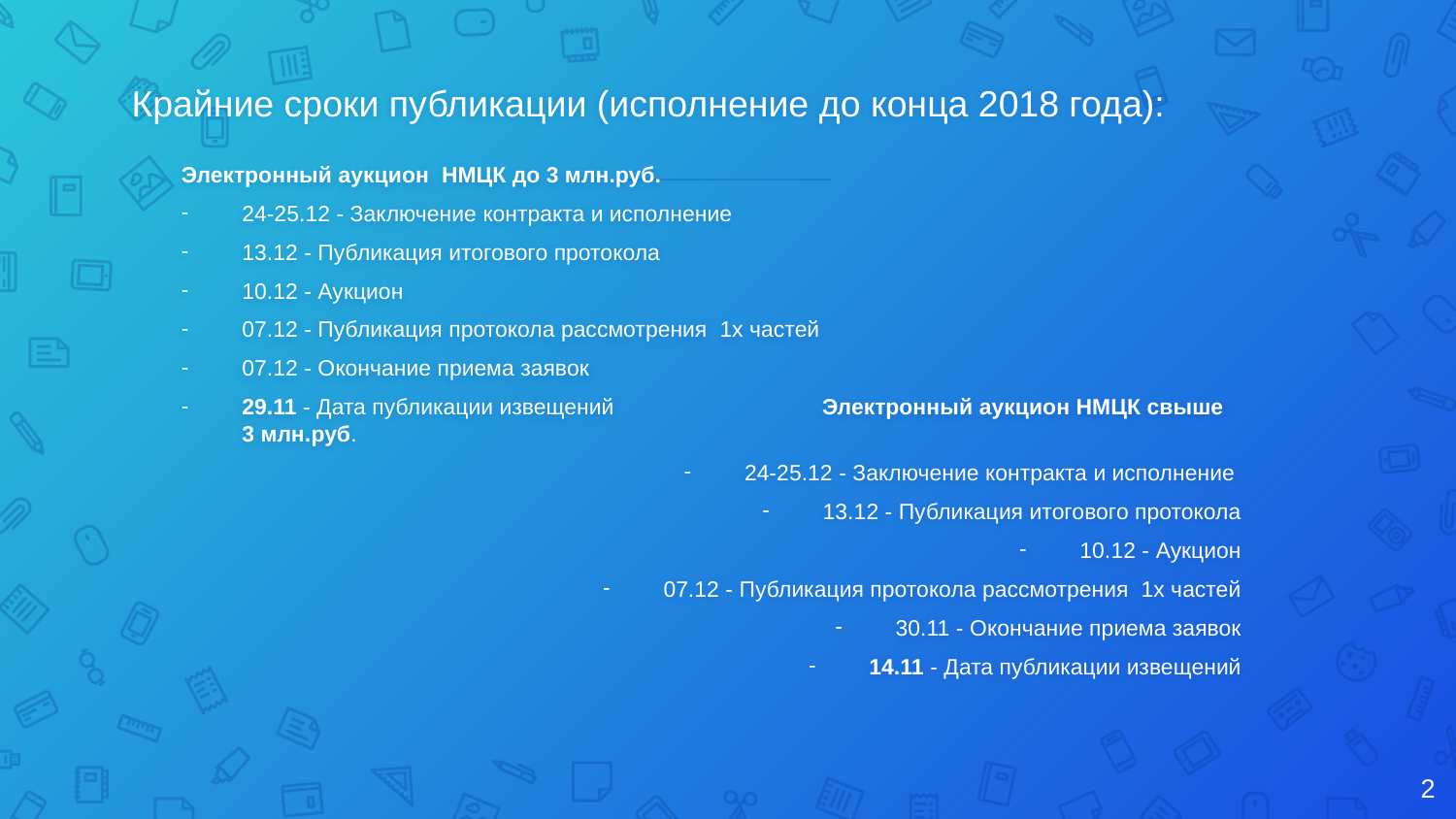

# Крайние сроки публикации (исполнение до конца 2018 года):
Электронный аукцион  НМЦК до 3 млн.руб.
24-25.12 - Заключение контракта и исполнение
13.12 - Публикация итогового протокола
10.12 - Аукцион
07.12 - Публикация протокола рассмотрения  1х частей
07.12 - Окончание приема заявок
29.11 - Дата публикации извещений                                 Электронный аукцион НМЦК свыше 3 млн.руб.
24-25.12 - Заключение контракта и исполнение
13.12 - Публикация итогового протокола
10.12 - Аукцион
07.12 - Публикация протокола рассмотрения  1х частей
30.11 - Окончание приема заявок
14.11 - Дата публикации извещений
2